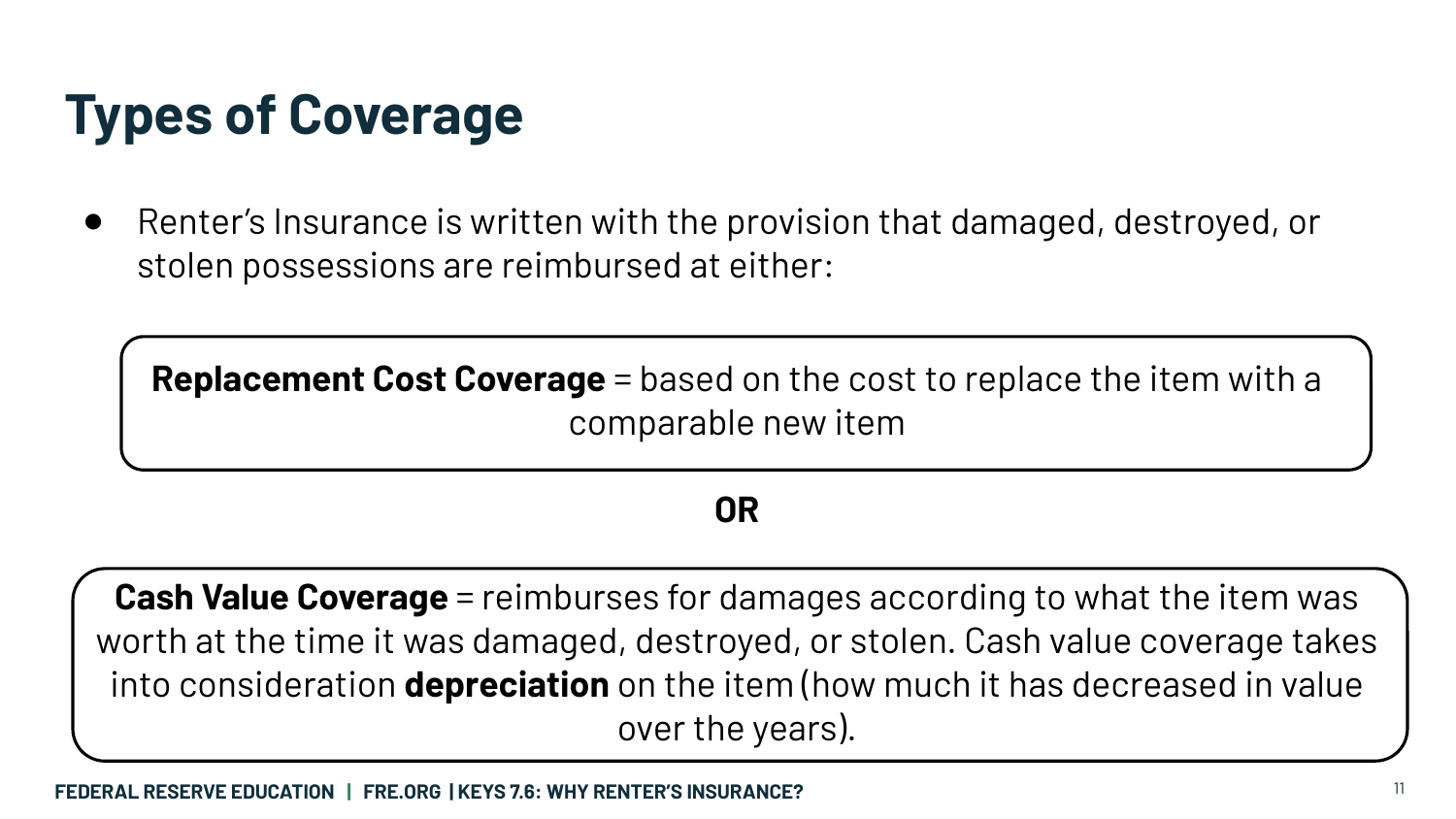

# Types of Coverage
Renter’s Insurance is written with the provision that damaged, destroyed, or stolen possessions are reimbursed at either:

Replacement Cost Coverage = based on the cost to replace the item with a comparable new item

OR

Cash Value Coverage = reimburses for damages according to what the item was worth at the time it was damaged, destroyed, or stolen. Cash value coverage takes into consideration depreciation on the item (how much it has decreased in value over the years).